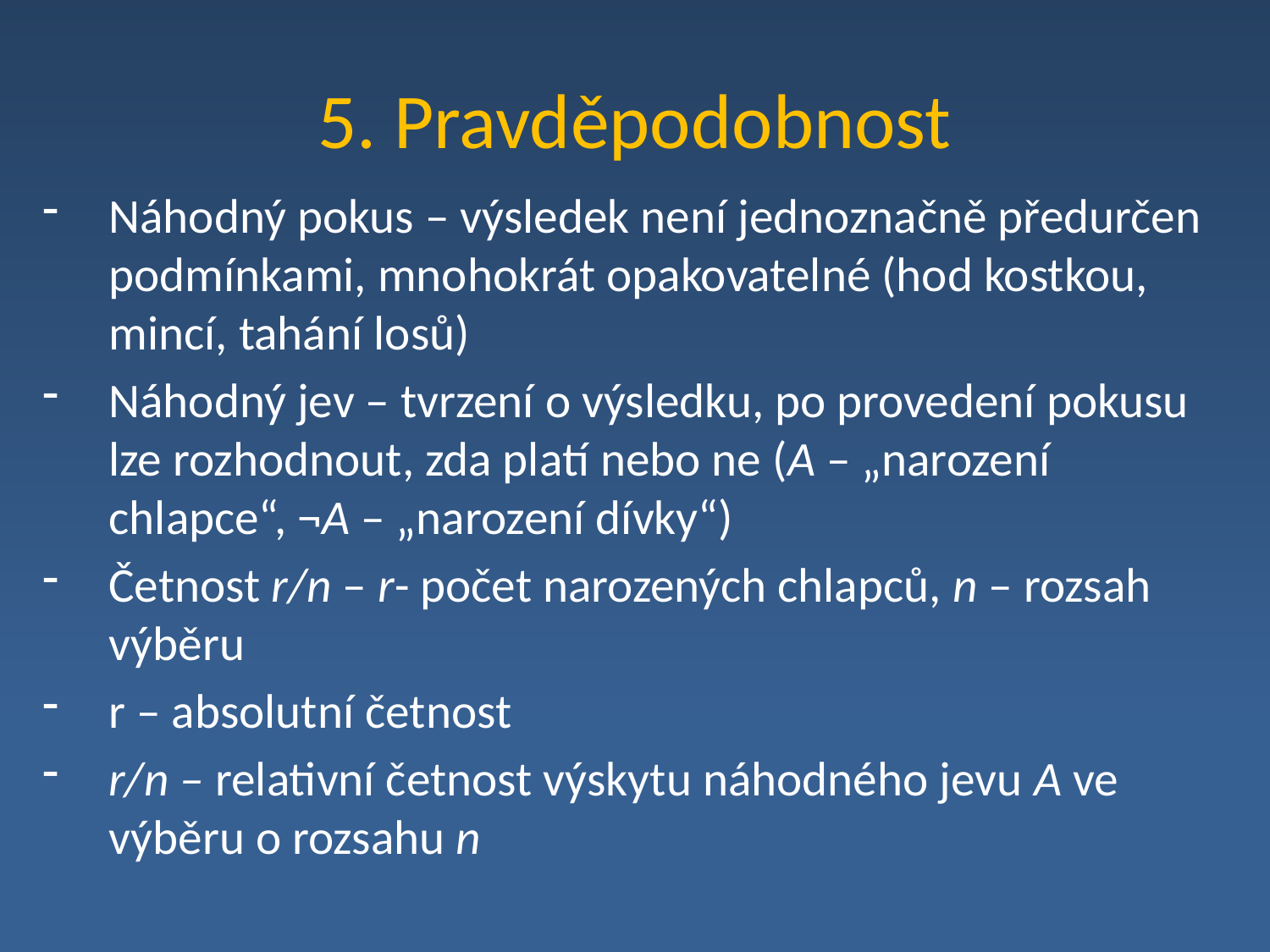

# 5. Pravděpodobnost
Náhodný pokus – výsledek není jednoznačně předurčen podmínkami, mnohokrát opakovatelné (hod kostkou, mincí, tahání losů)
Náhodný jev – tvrzení o výsledku, po provedení pokusu lze rozhodnout, zda platí nebo ne (A – „narození chlapce“, ¬A – „narození dívky“)
Četnost r/n – r- počet narozených chlapců, n – rozsah výběru
r – absolutní četnost
r/n – relativní četnost výskytu náhodného jevu A ve výběru o rozsahu n